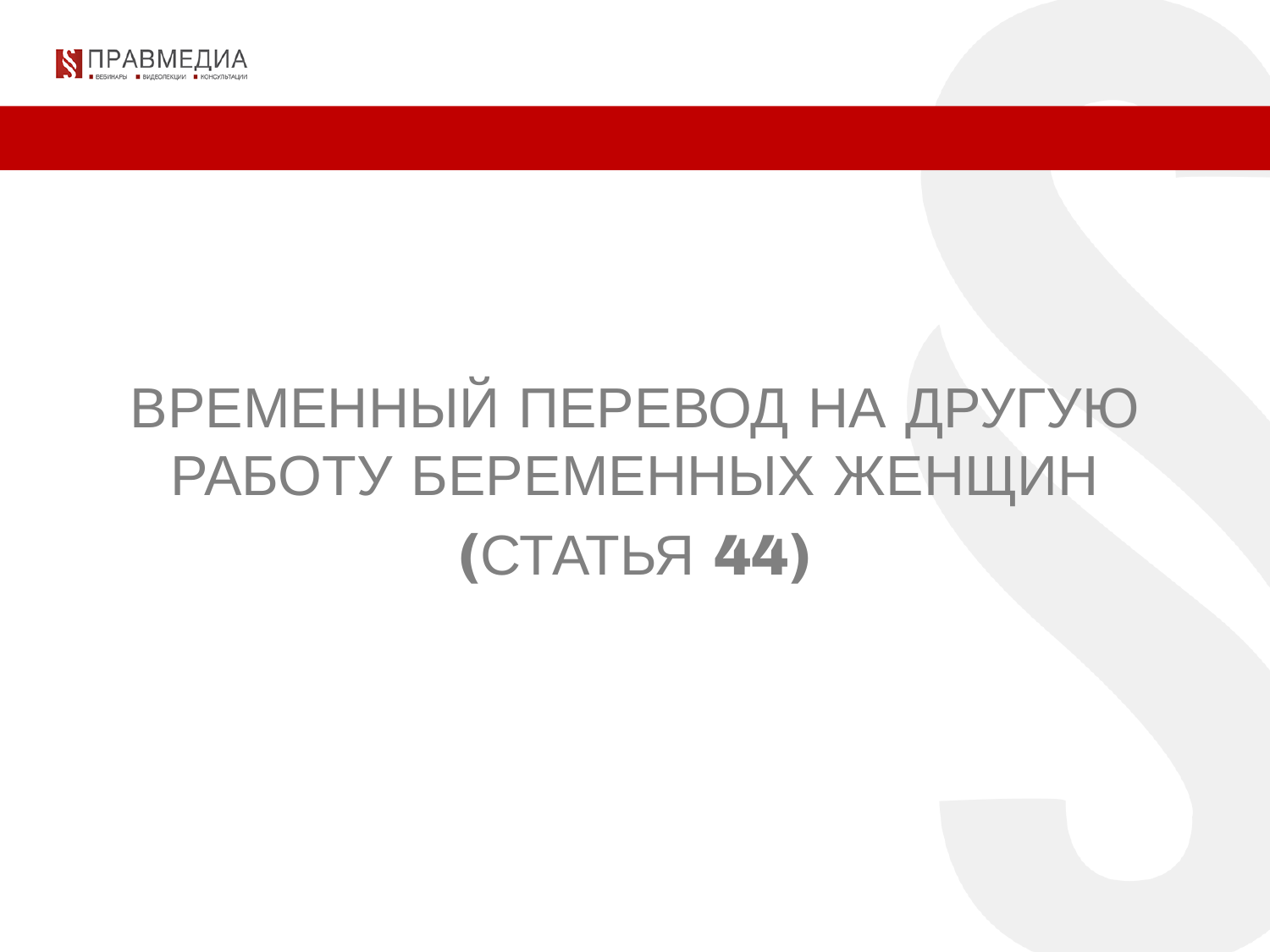

ВРЕМЕННЫЙ ПЕРЕВОД НА ДРУГУЮ РАБОТУ БЕРЕМЕННЫХ ЖЕНЩИН
(СТАТЬЯ 44)